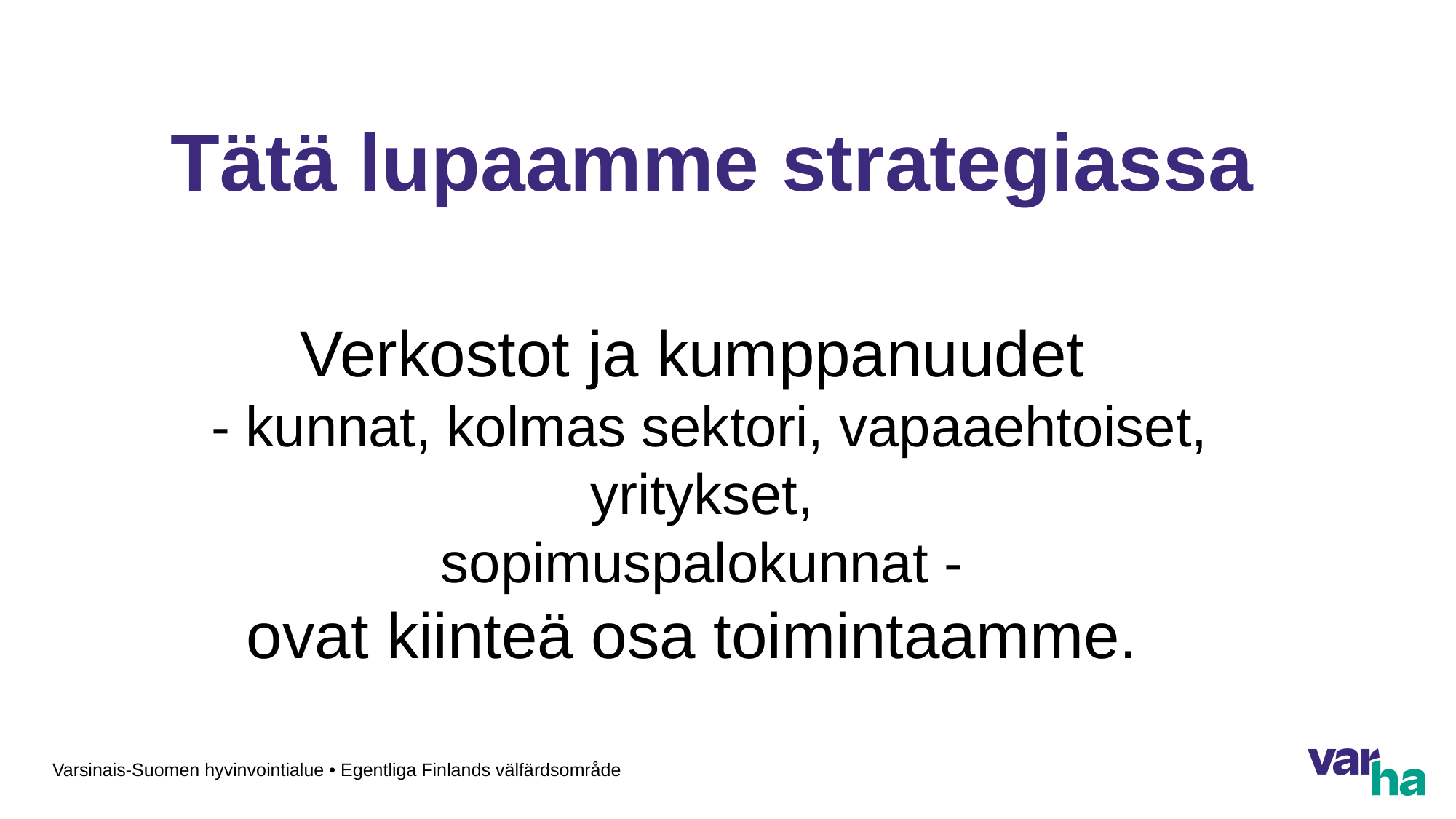

# Tätä lupaamme strategiassa

Verkostot ja kumppanuudet
 - kunnat, kolmas sektori, vapaaehtoiset,
 yritykset,
sopimuspalokunnat -
ovat kiinteä osa toimintaamme.